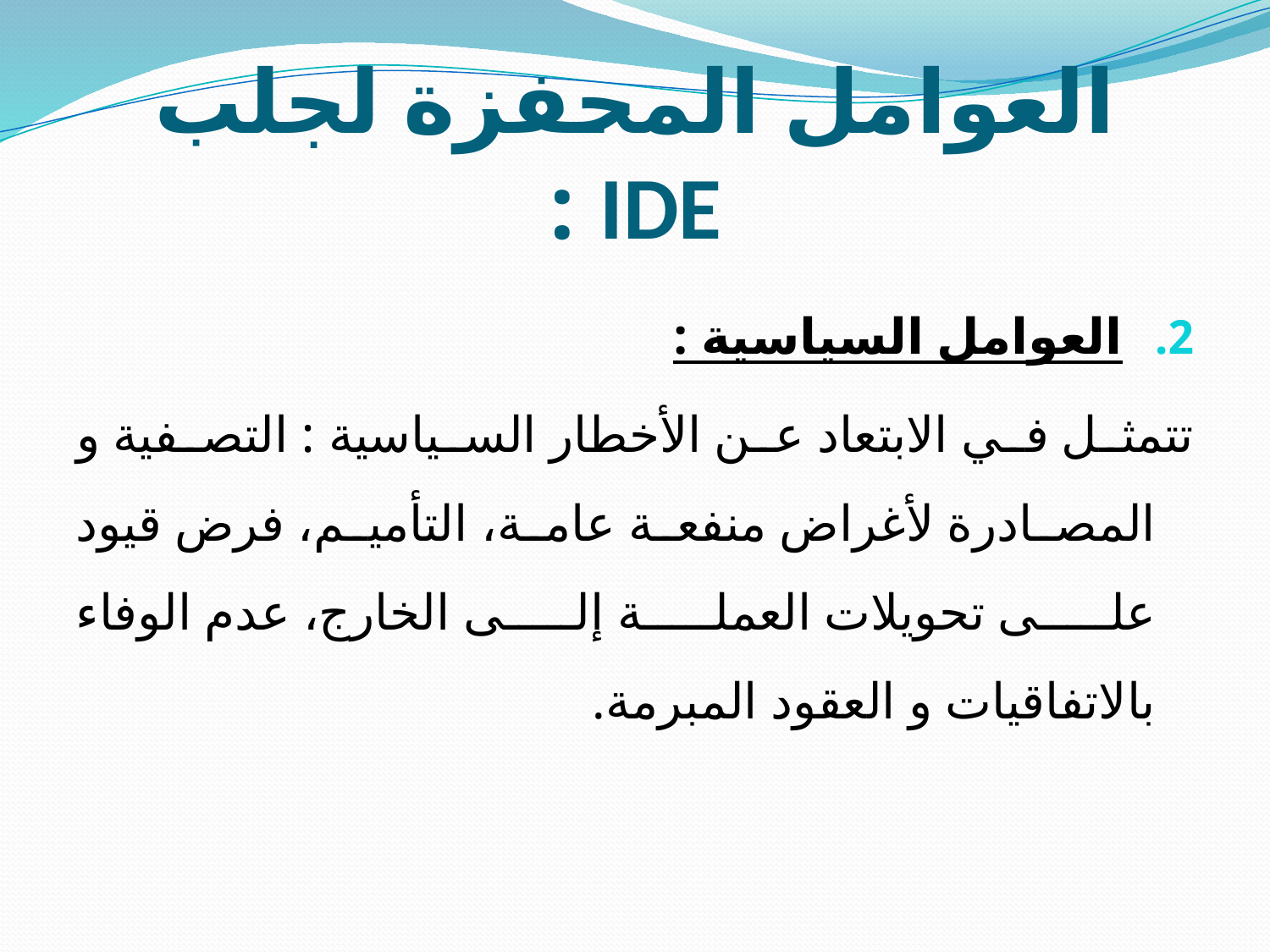

# العوامل المحفزة لجلب IDE :
العوامل السياسية :
تتمثل في الابتعاد عن الأخطار السياسية : التصفية و المصادرة لأغراض منفعة عامة، التأميم، فرض قيود على تحويلات العملة إلى الخارج، عدم الوفاء بالاتفاقيات و العقود المبرمة.